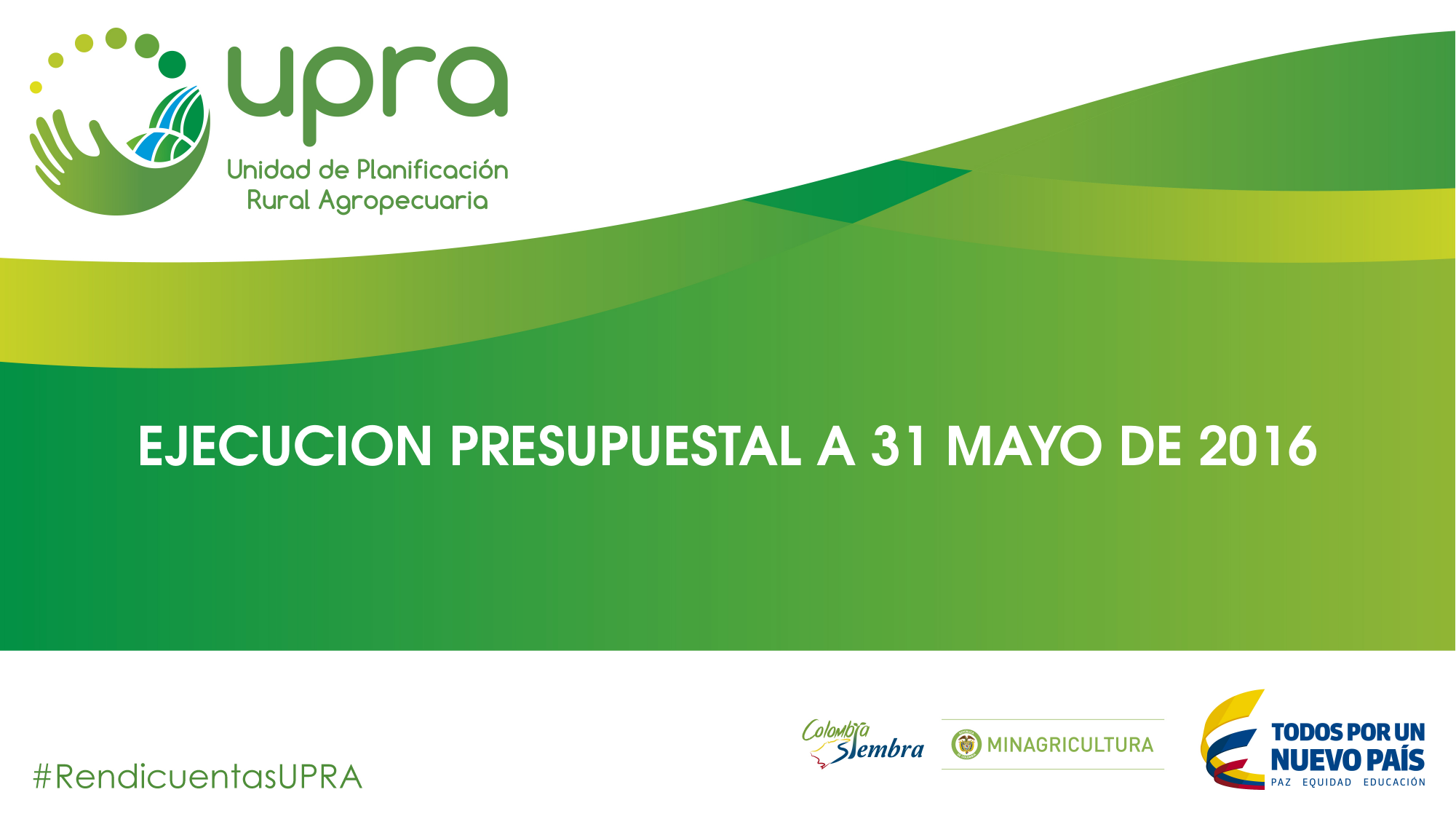

EJECUCION PRESUPUESTAL A 31 MAYO DE 2016